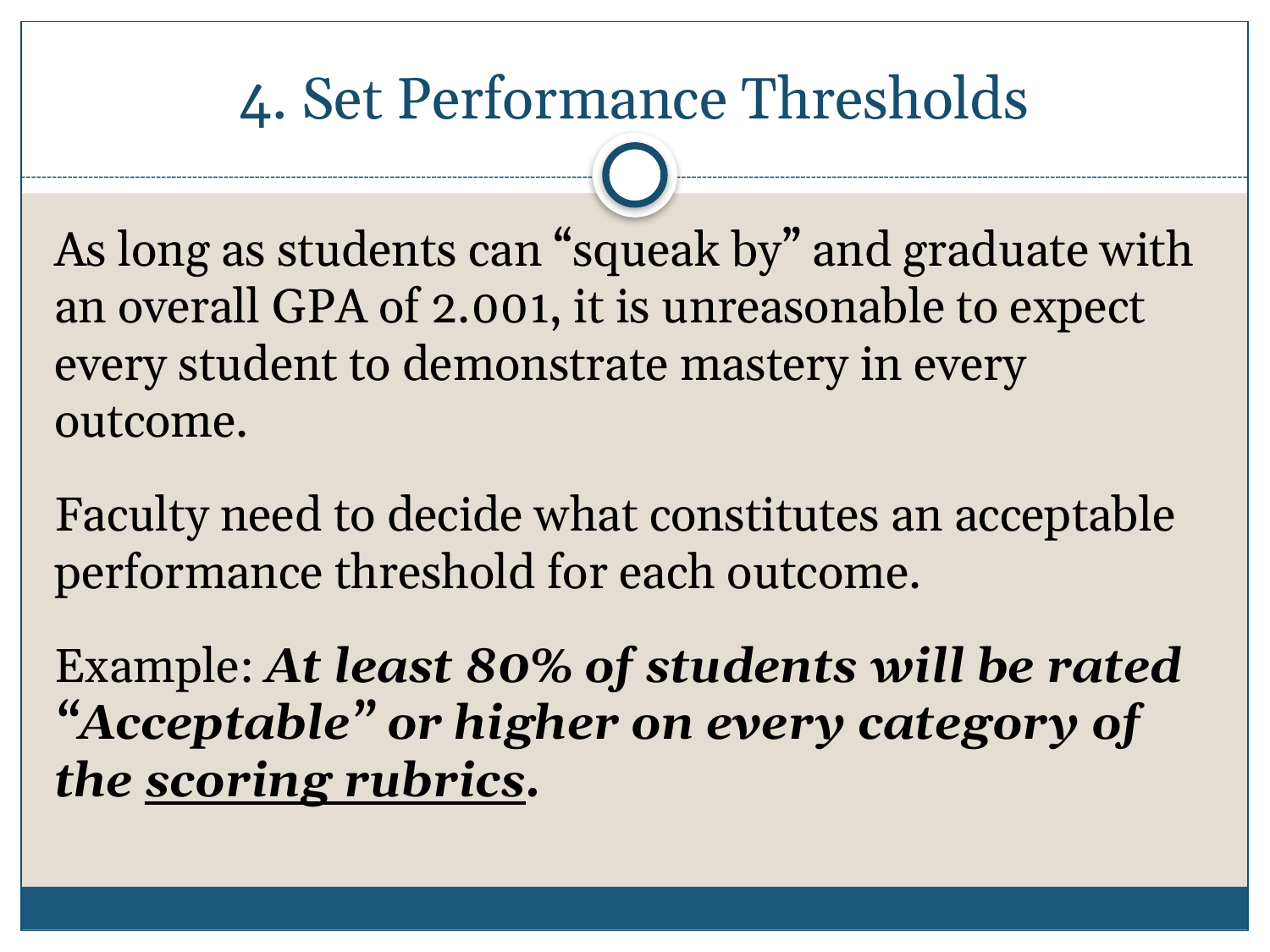

# 4. Set Performance Thresholds
As long as students can “squeak by” and graduate with an overall GPA of 2.001, it is unreasonable to expect every student to demonstrate mastery in every outcome.

Faculty need to decide what constitutes an acceptable performance threshold for each outcome.

Example: At least 80% of students will be rated “Acceptable” or higher on every category of the scoring rubrics.